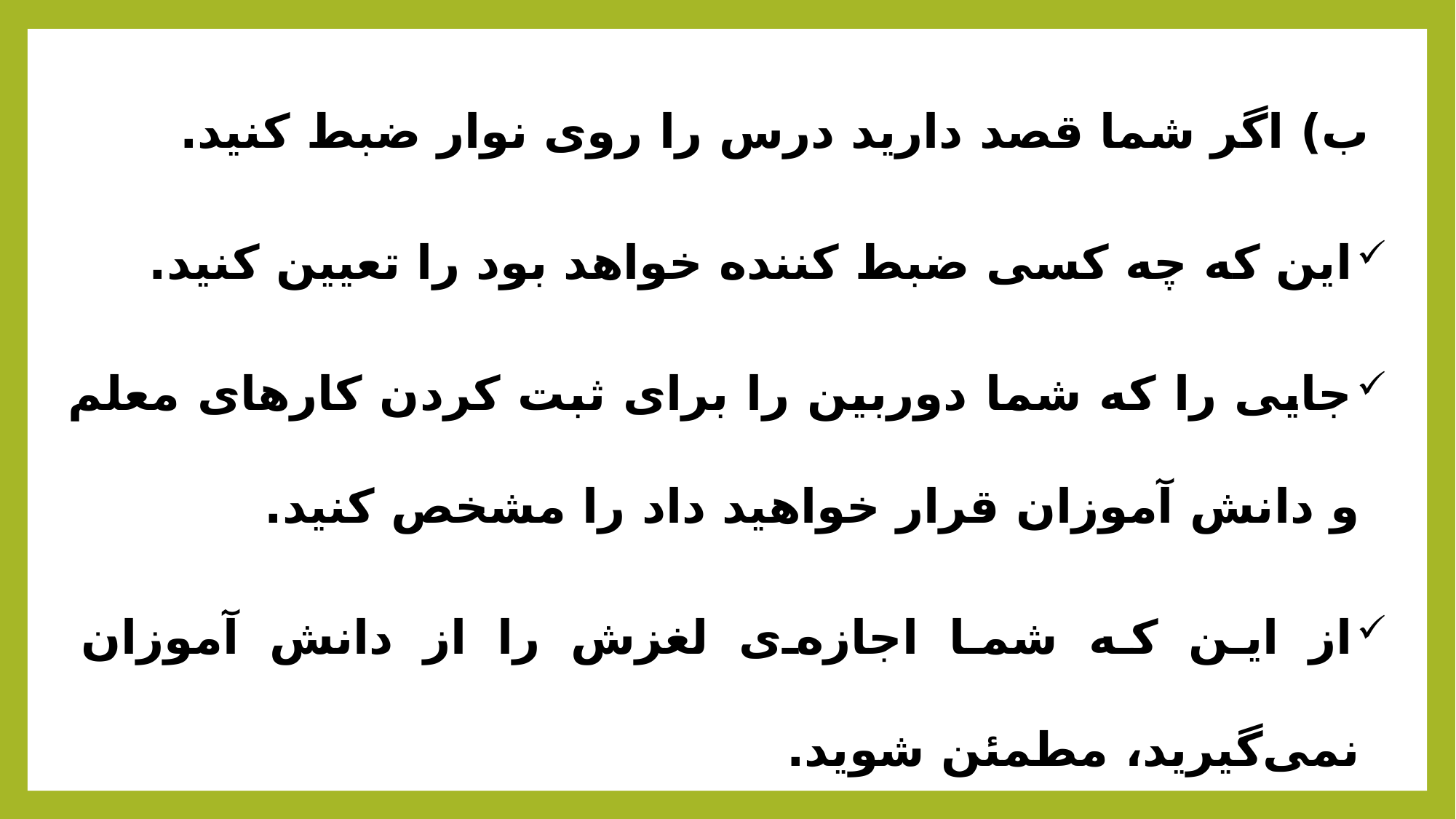

ب) اگر شما قصد دارید درس را روی نوار ضبط کنید.
این که چه کسی ضبط کننده خواهد بود را تعیین کنید.
جایی را که شما دوربین را برای ثبت کردن کارهای معلم و دانش آموزان قرار خواهید داد را مشخص کنید.
از این که شما اجازه‌ی لغزش را از دانش آموزان نمی‌گیرید، مطمئن شوید.